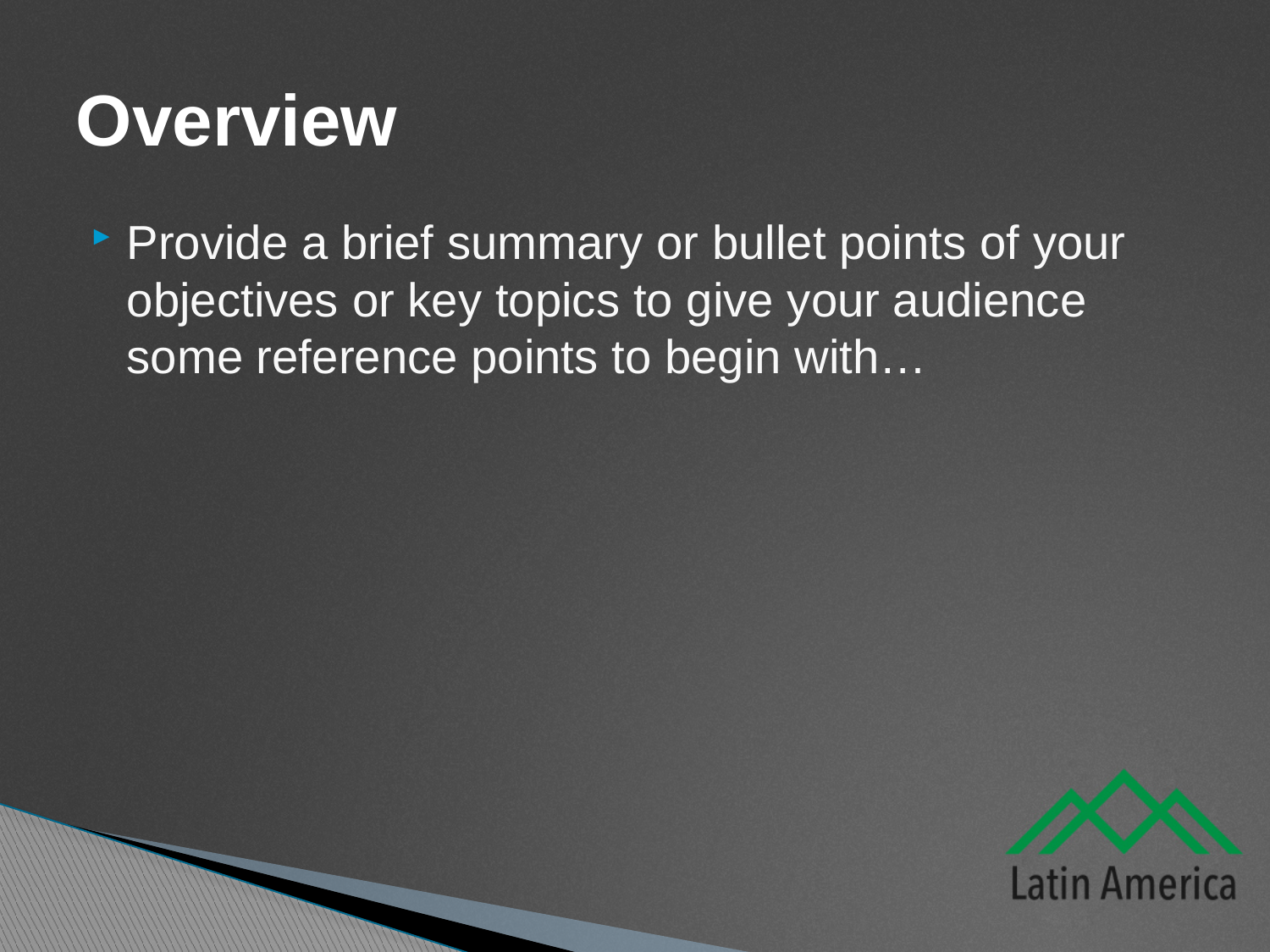

# Overview
Provide a brief summary or bullet points of your objectives or key topics to give your audience some reference points to begin with…